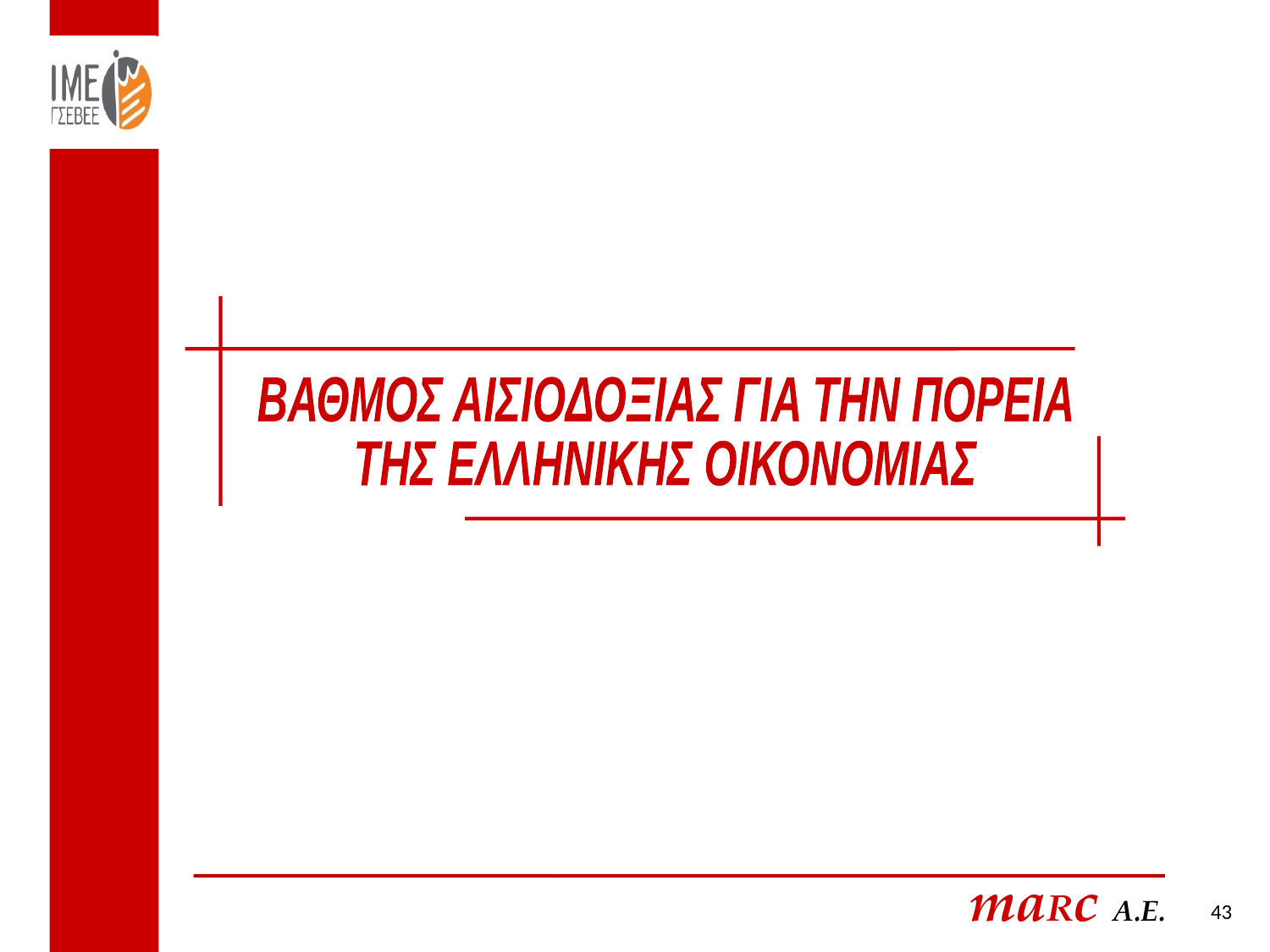

ΒΑΘΜΟΣ ΑΙΣΙΟΔΟΞΙΑΣ ΓΙΑ ΤΗΝ ΠΟΡΕΙΑ
ΤΗΣ ΕΛΛΗΝΙΚΗΣ ΟΙΚΟΝΟΜΙΑΣ

43